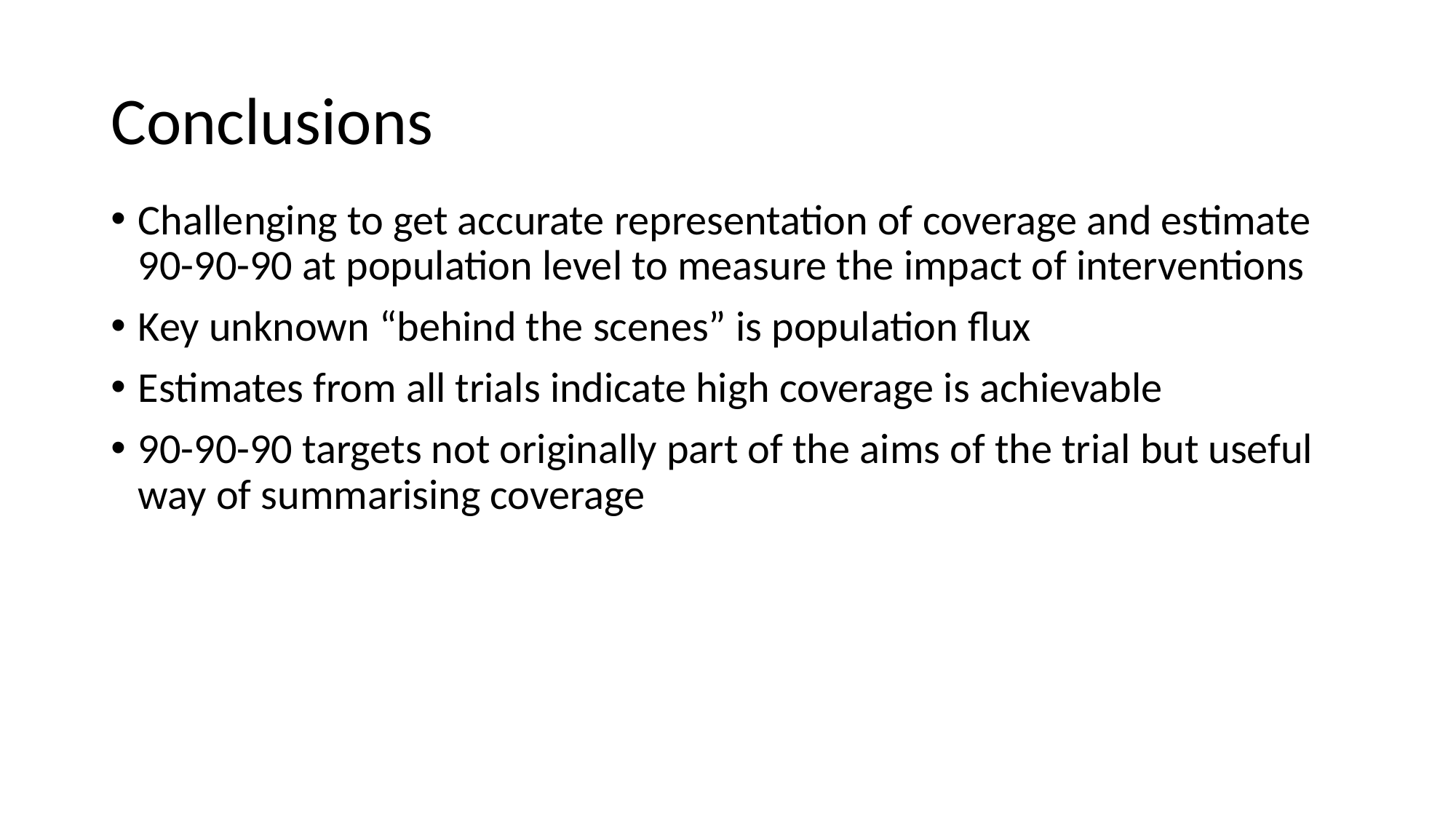

# Conclusions
Challenging to get accurate representation of coverage and estimate 90-90-90 at population level to measure the impact of interventions
Key unknown “behind the scenes” is population flux
Estimates from all trials indicate high coverage is achievable
90-90-90 targets not originally part of the aims of the trial but useful way of summarising coverage